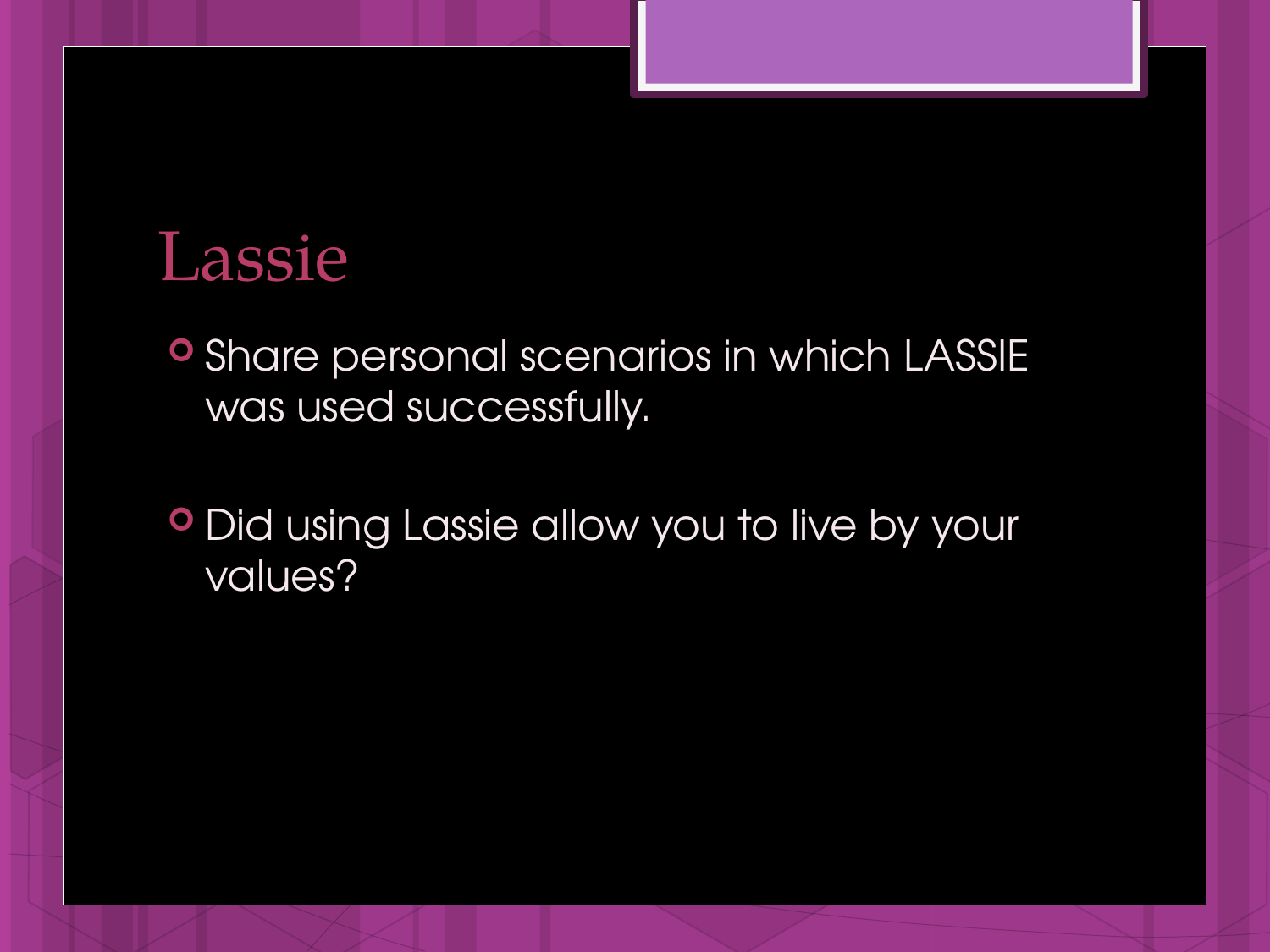

# Lassie
Share personal scenarios in which LASSIE was used successfully.

Did using Lassie allow you to live by your values?